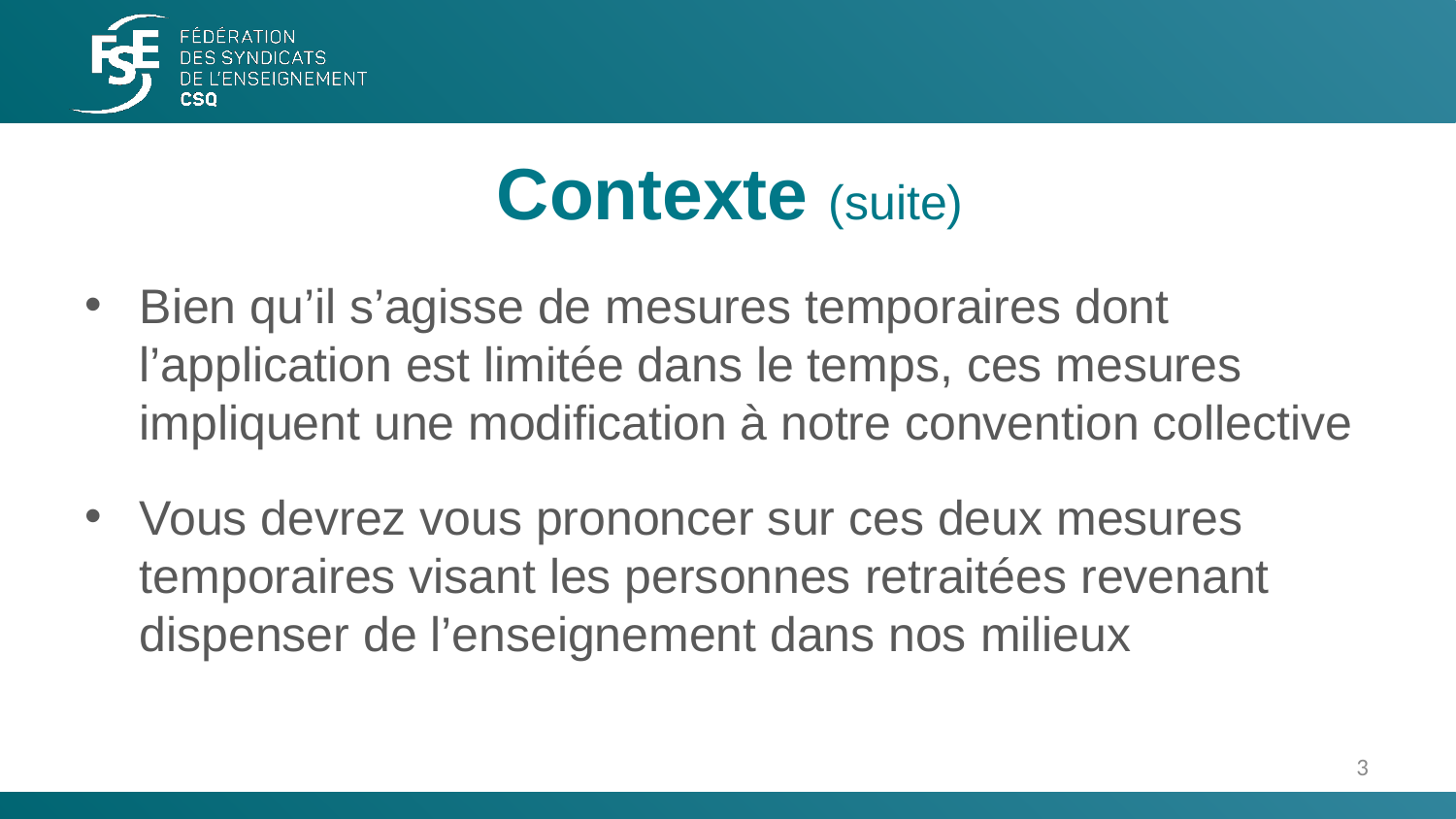

# Contexte (suite)
Bien qu’il s’agisse de mesures temporaires dont l’application est limitée dans le temps, ces mesures impliquent une modification à notre convention collective
Vous devrez vous prononcer sur ces deux mesures temporaires visant les personnes retraitées revenant dispenser de l’enseignement dans nos milieux
3